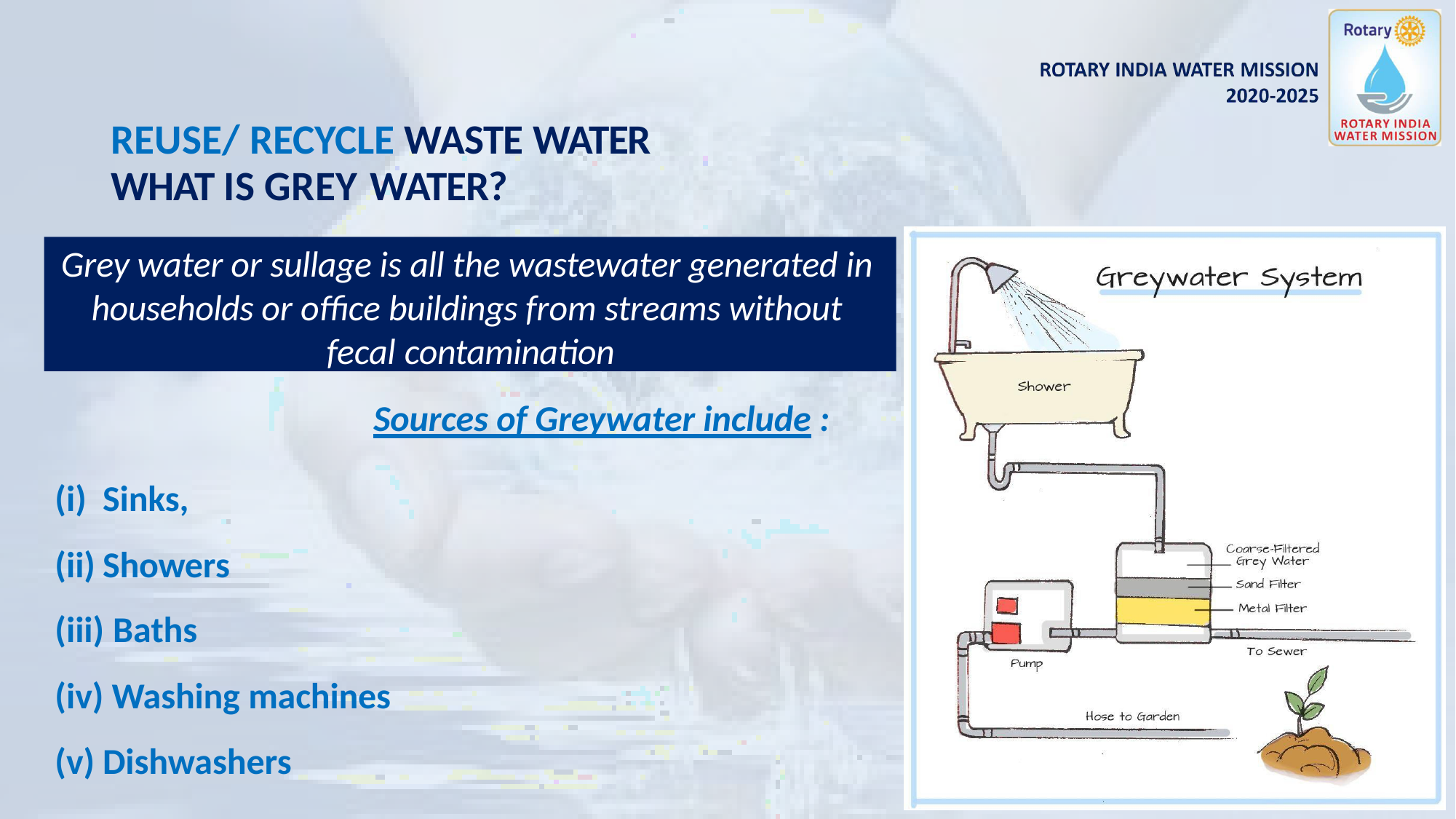

# REUSE/ RECYCLE WASTE WATER  WHAT IS GREY WATER?

Grey water or sullage is all the wastewater generated in  households or office buildings from streams without  fecal contamination
Sources of Greywater include :

Sinks,
Showers
Baths
Washing machines
Dishwashers